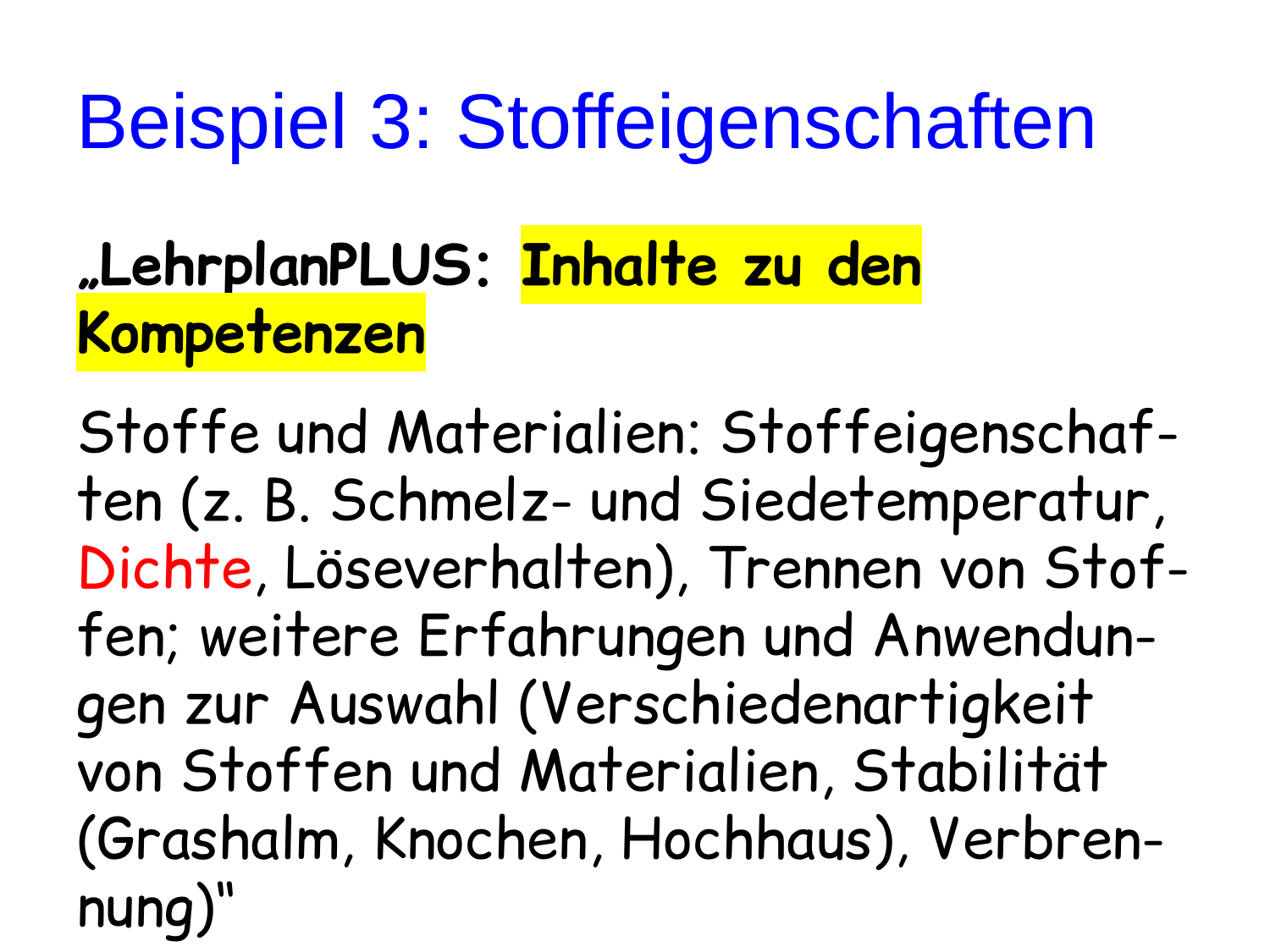

# Beispiel 3: Stoffeigenschaften
„LehrplanPLUS: Inhalte zu den Kompetenzen
Stoffe und Materialien: Stoffeigenschaf-ten (z. B. Schmelz- und Siedetemperatur, Dichte, Löseverhalten), Trennen von Stof-fen; weitere Erfahrungen und Anwendun-gen zur Auswahl (Verschiedenartigkeit von Stoffen und Materialien, Stabilität (Grashalm, Knochen, Hochhaus), Verbren-nung)“